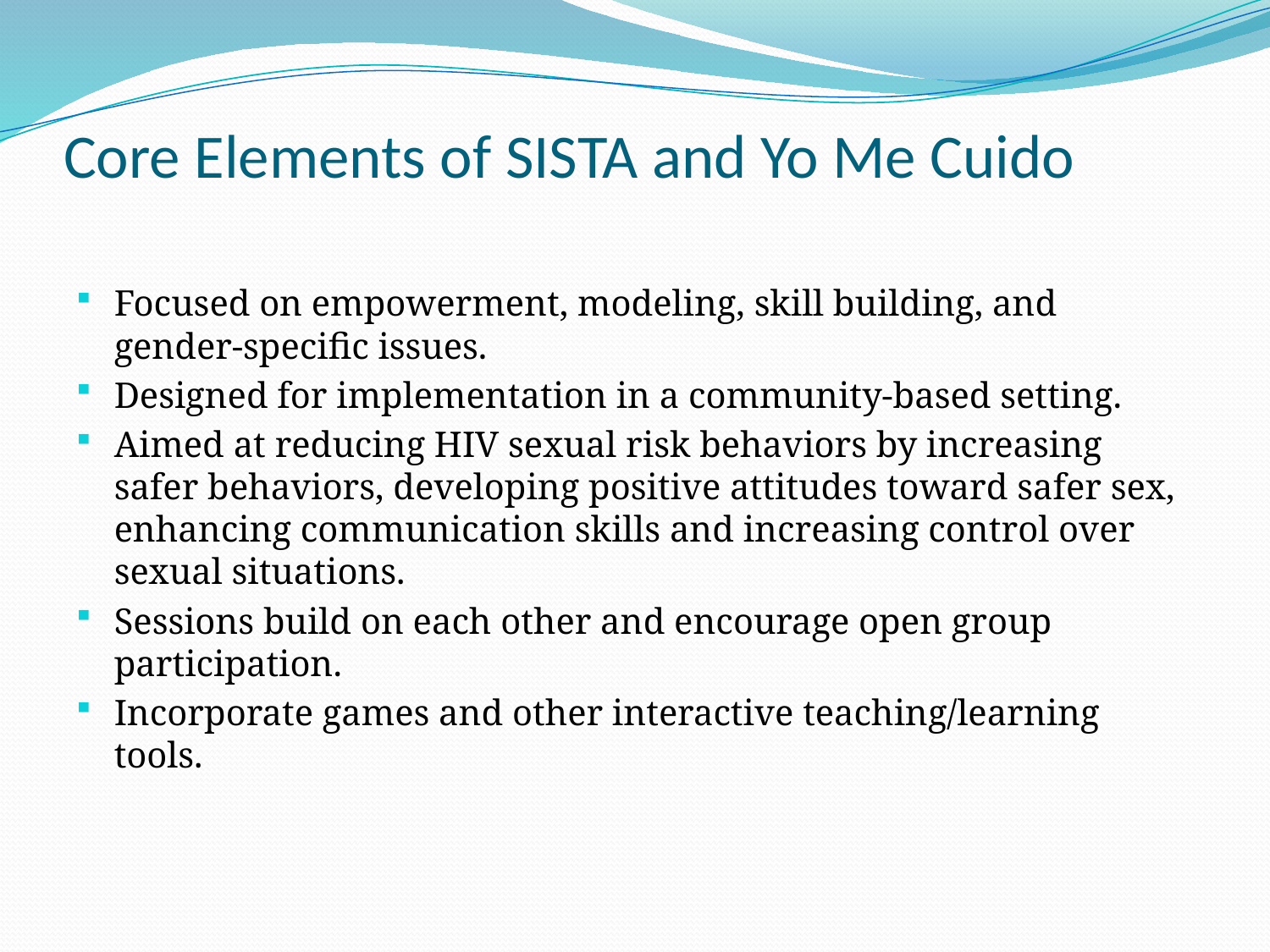

# Core Elements of SISTA and Yo Me Cuido
Focused on empowerment, modeling, skill building, and gender-specific issues.
Designed for implementation in a community-based setting.
Aimed at reducing HIV sexual risk behaviors by increasing safer behaviors, developing positive attitudes toward safer sex, enhancing communication skills and increasing control over sexual situations.
Sessions build on each other and encourage open group participation.
Incorporate games and other interactive teaching/learning tools.